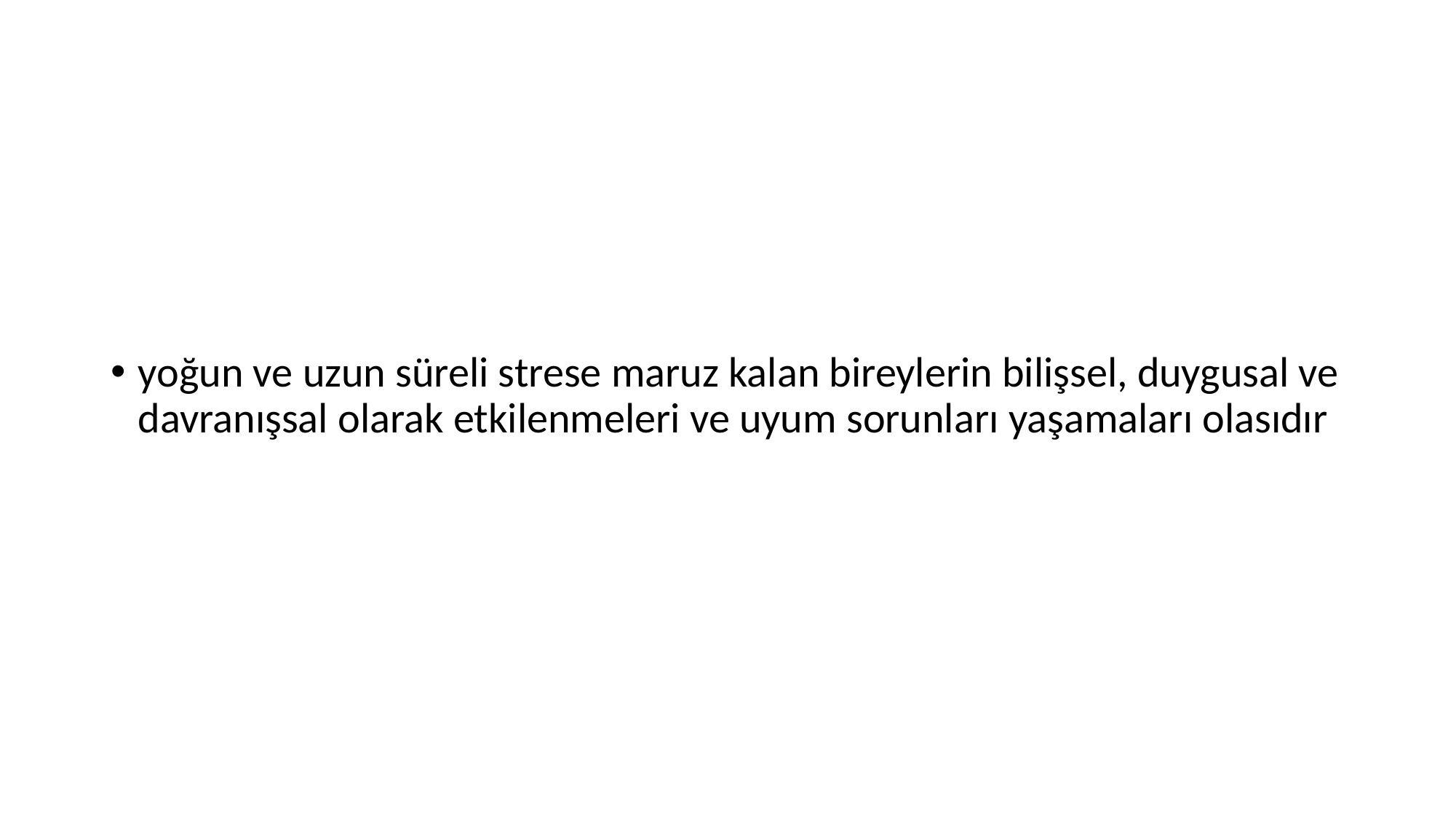

yoğun ve uzun süreli strese maruz kalan bireylerin bilişsel, duygusal ve davranışsal olarak etkilenmeleri ve uyum sorunları yaşamaları olasıdır